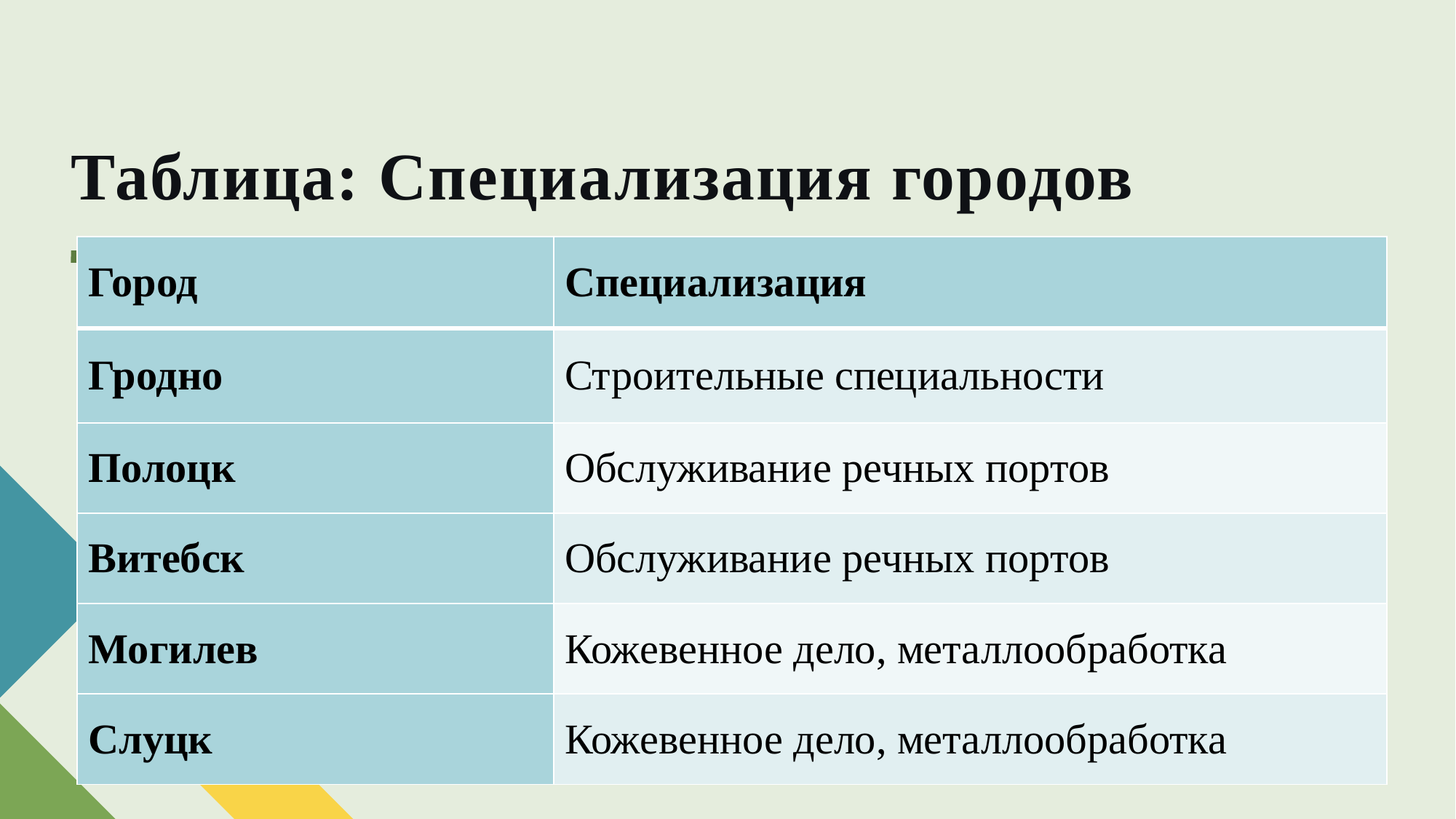

# Таблица: Специализация городов
| Город | Специализация |
| --- | --- |
| Гродно | Строительные специальности |
| Полоцк | Обслуживание речных портов |
| Витебск | Обслуживание речных портов |
| Могилев | Кожевенное дело, металлообработка |
| Слуцк | Кожевенное дело, металлообработка |